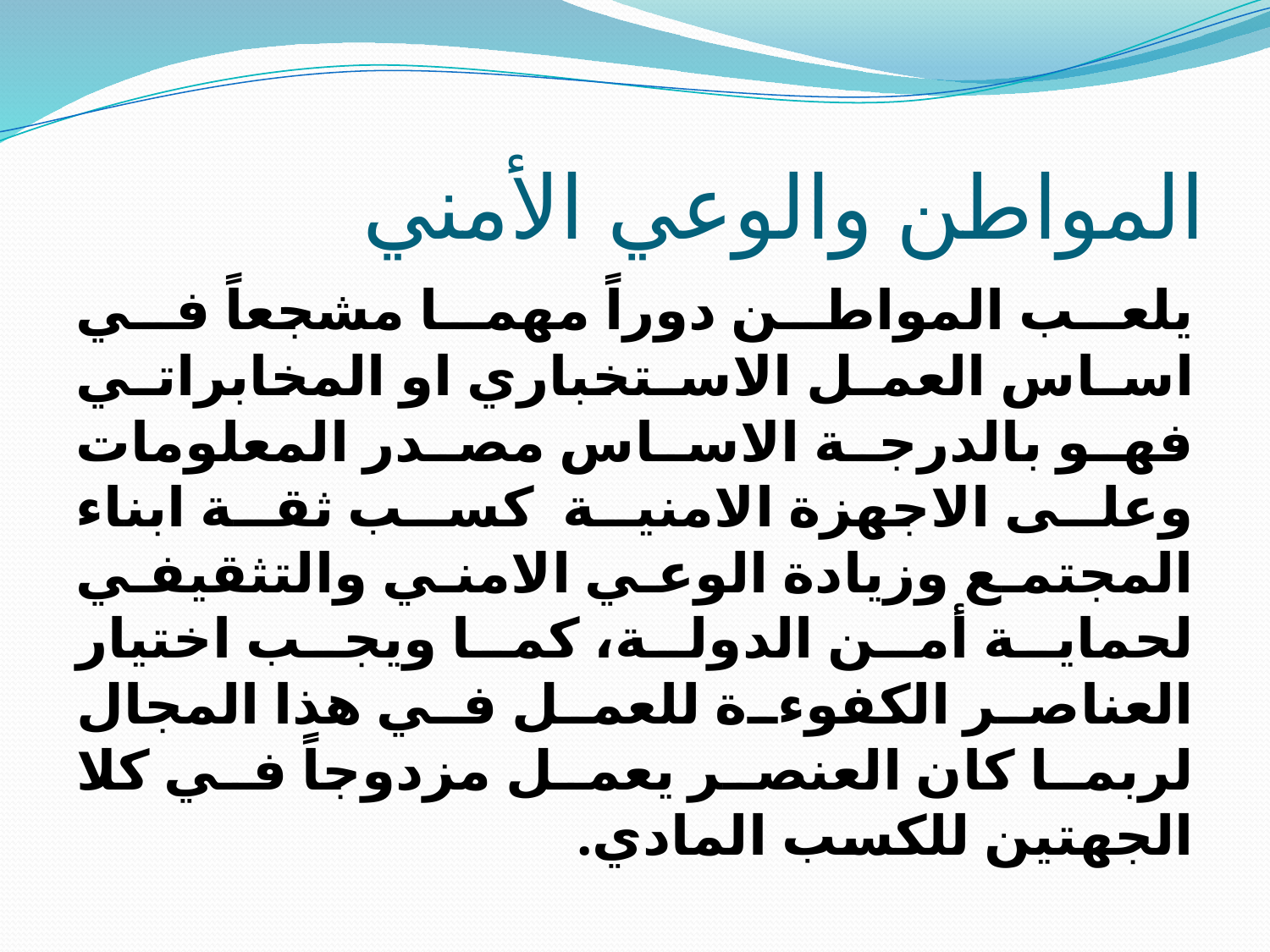

# المواطن والوعي الأمني
يلعب المواطن دوراً مهما مشجعاً في اساس العمل الاستخباري او المخابراتي فهو بالدرجة الاساس مصدر المعلومات وعلى الاجهزة الامنية  كسب ثقة ابناء المجتمع وزيادة الوعي الامني والتثقيفي لحماية أمن الدولة، كما ويجب اختيار العناصر الكفوءة للعمل في هذا المجال لربما كان العنصر يعمل مزدوجاً في كلا الجهتين للكسب المادي.